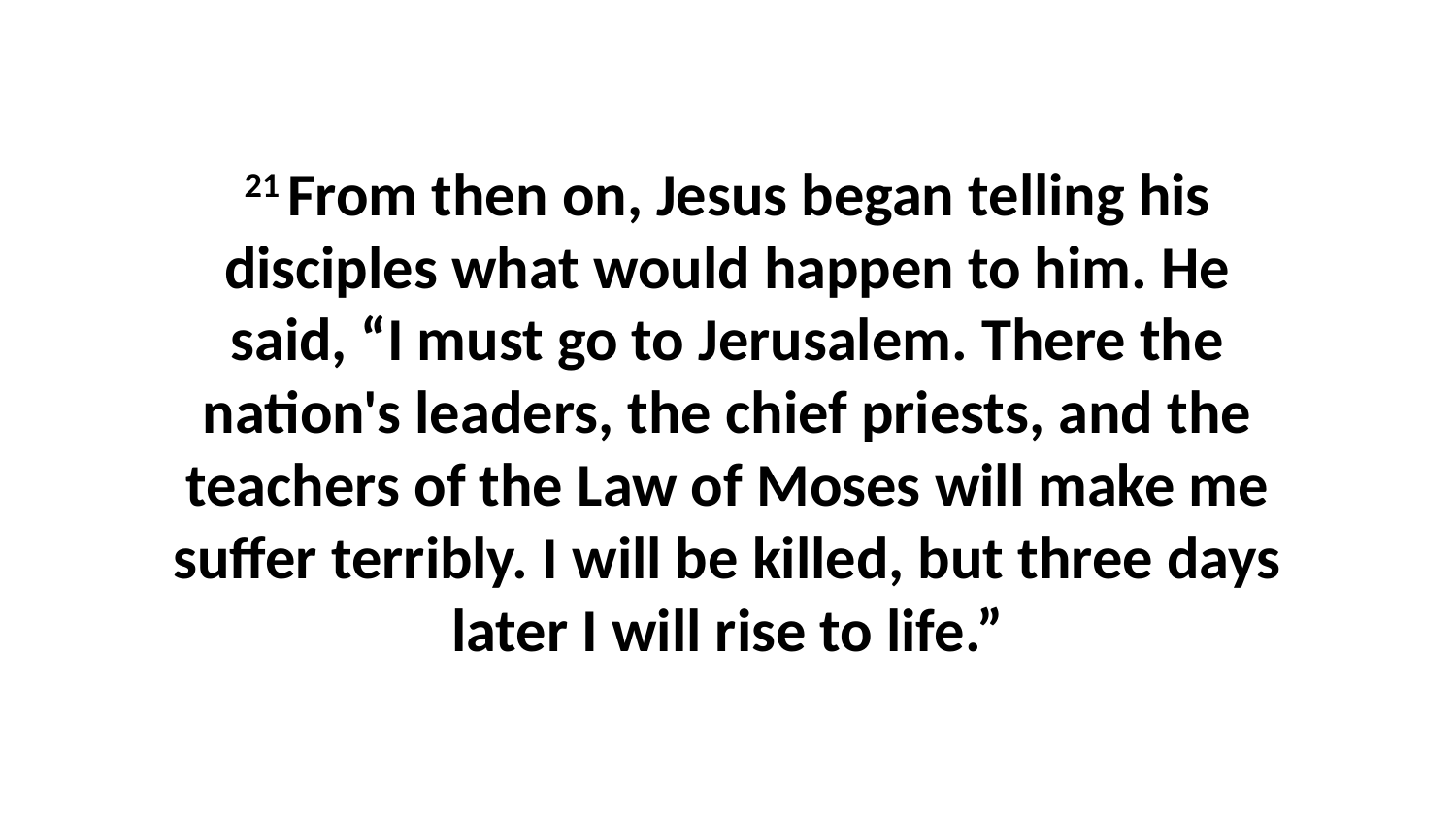

21 From then on, Jesus began telling his disciples what would happen to him. He said, “I must go to Jerusalem. There the nation's leaders, the chief priests, and the teachers of the Law of Moses will make me suffer terribly. I will be killed, but three days later I will rise to life.”